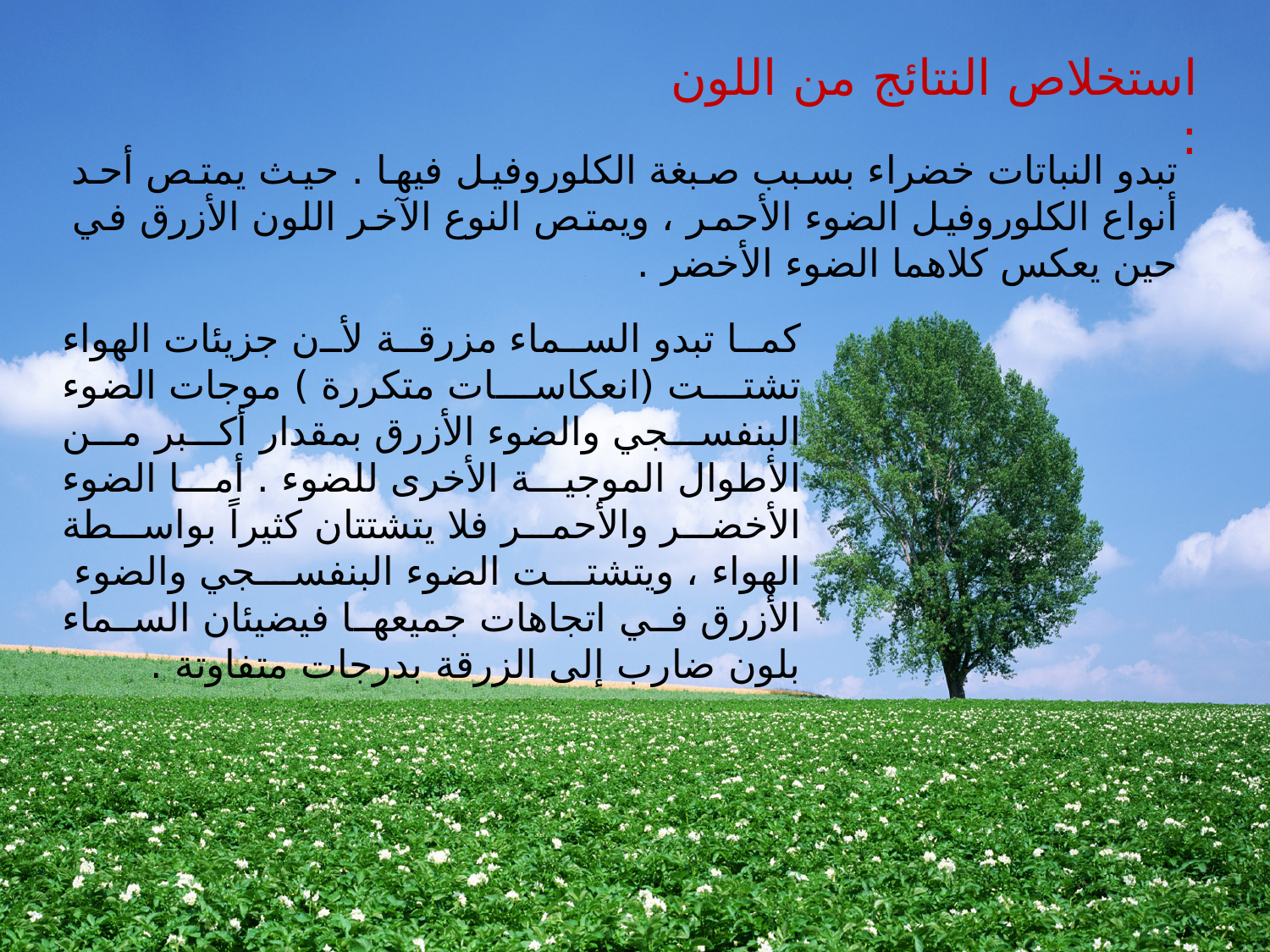

استخلاص النتائج من اللون :
تبدو النباتات خضراء بسبب صبغة الكلوروفيل فيها . حيث يمتص أحد أنواع الكلوروفيل الضوء الأحمر ، ويمتص النوع الآخر اللون الأزرق في حين يعكس كلاهما الضوء الأخضر .
كما تبدو السماء مزرقة لأن جزيئات الهواء تشتت (انعكاسات متكررة ) موجات الضوء البنفسجي والضوء الأزرق بمقدار أكبر من الأطوال الموجية الأخرى للضوء . أما الضوء الأخضر والأحمر فلا يتشتتان كثيراً بواسطة الهواء ، ويتشتت الضوء البنفسجي والضوء  الأزرق في اتجاهات جميعها فيضيئان السماء بلون ضارب إلى الزرقة بدرجات متفاوتة .